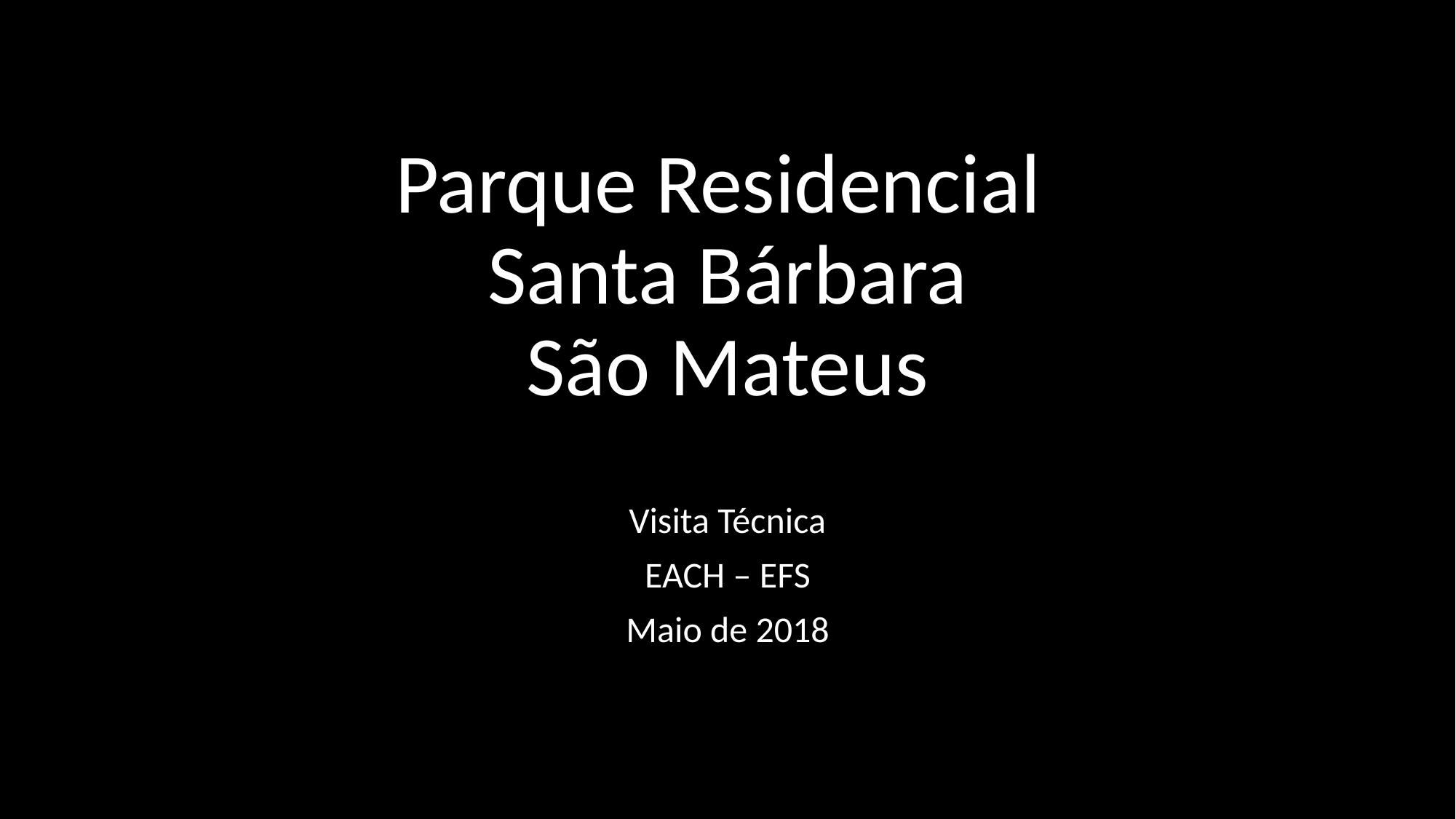

# Parque Residencial Santa Bárbara São Mateus
Visita Técnica
EACH – EFS
Maio de 2018